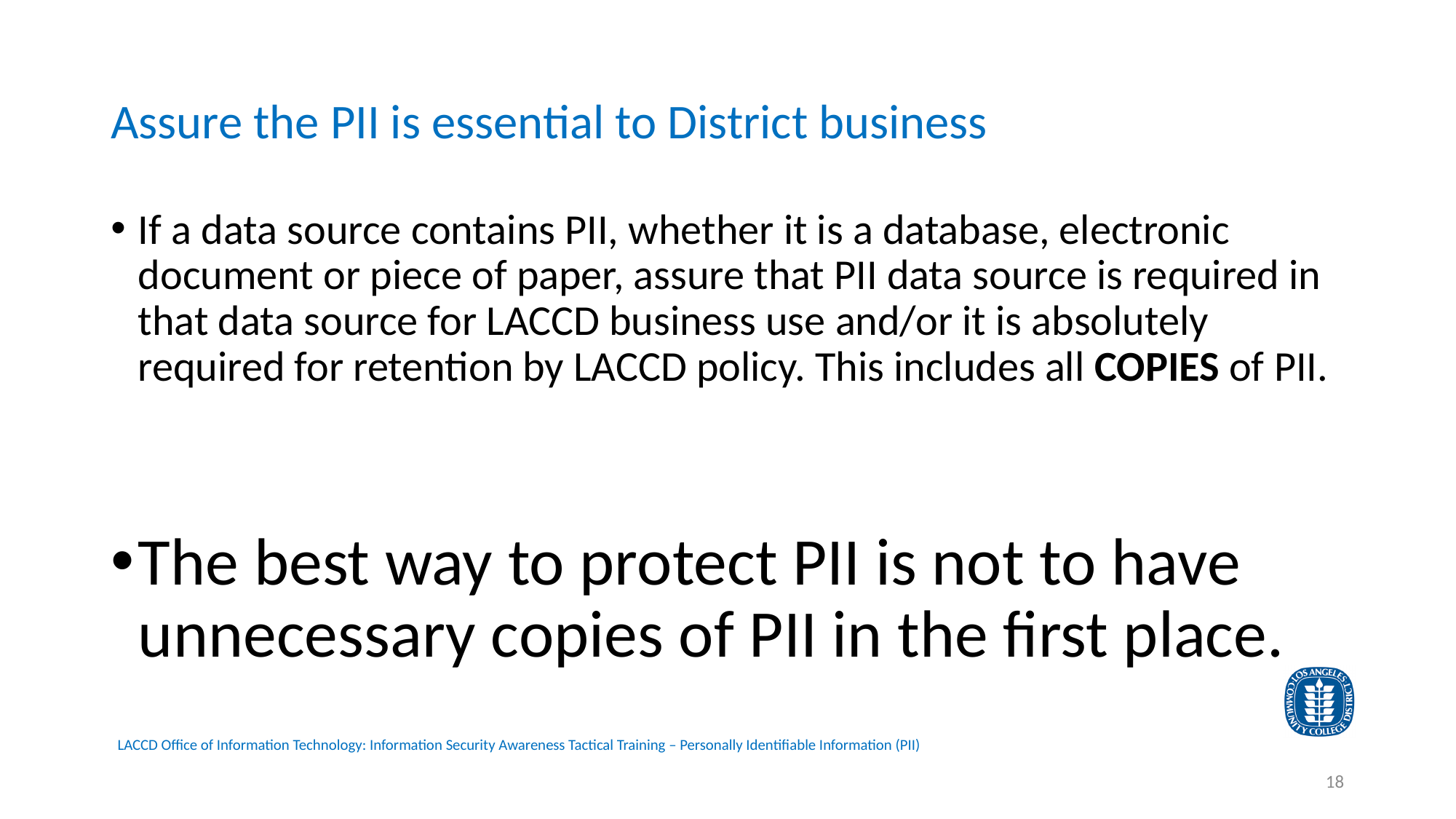

# Assure the PII is essential to District business
If a data source contains PII, whether it is a database, electronic document or piece of paper, assure that PII data source is required in that data source for LACCD business use and/or it is absolutely required for retention by LACCD policy. This includes all COPIES of PII.

The best way to protect PII is not to have unnecessary copies of PII in the first place.

18